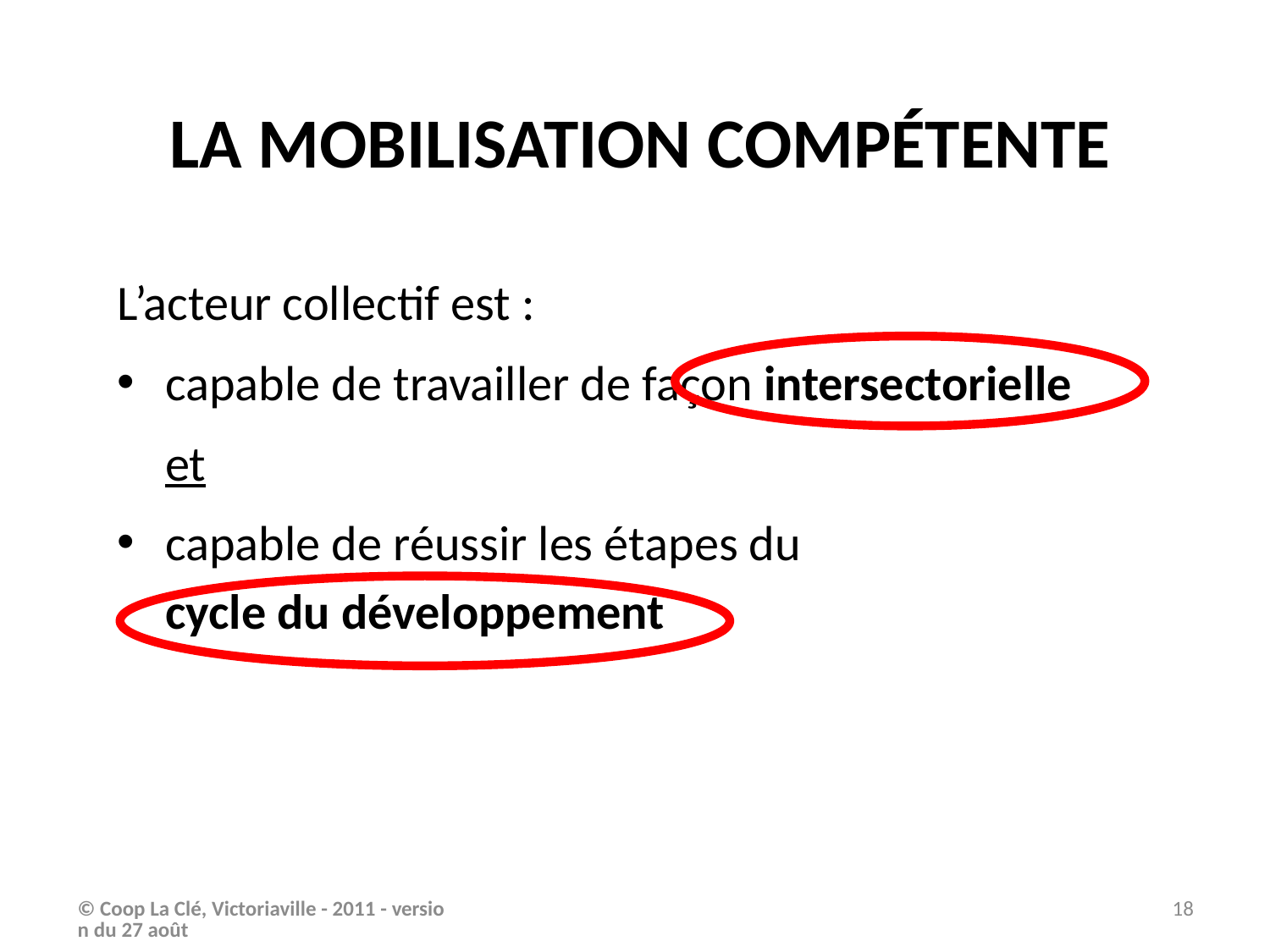

La mobilisation COMPÉTENTE
L’acteur collectif est :
capable de travailler de façon intersectorielle
	et
capable de réussir les étapes du
cycle du développement

© Coop La Clé, Victoriaville - 2011 - version du 27 août
18